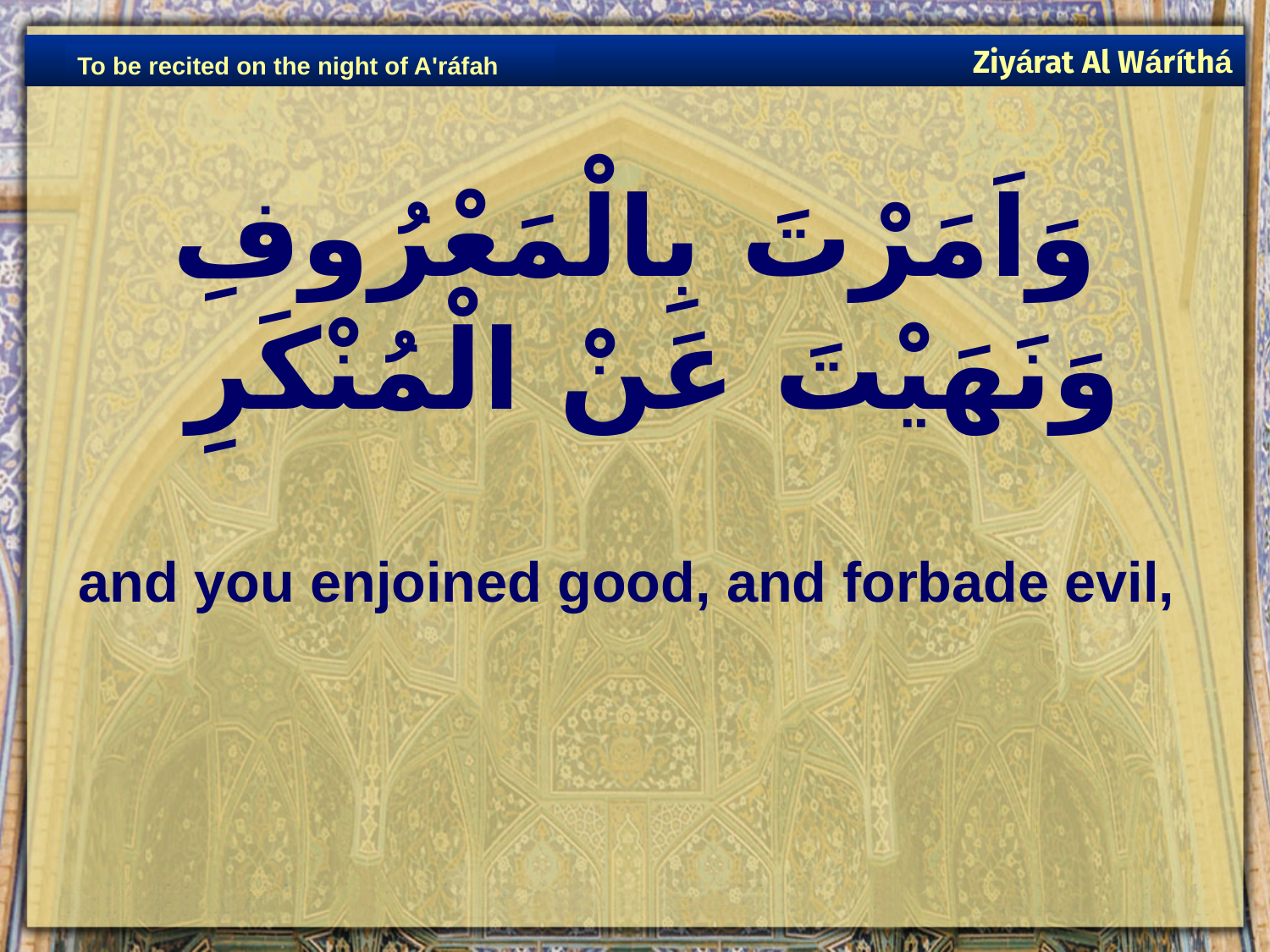

Ziyárat Al Wáríthá
To be recited on the night of A'ráfah
# وَاَمَرْتَ بِالْمَعْرُوفِ وَنَهَيْتَ عَنْ الْمُنْكَرِ
and you enjoined good, and forbade evil,